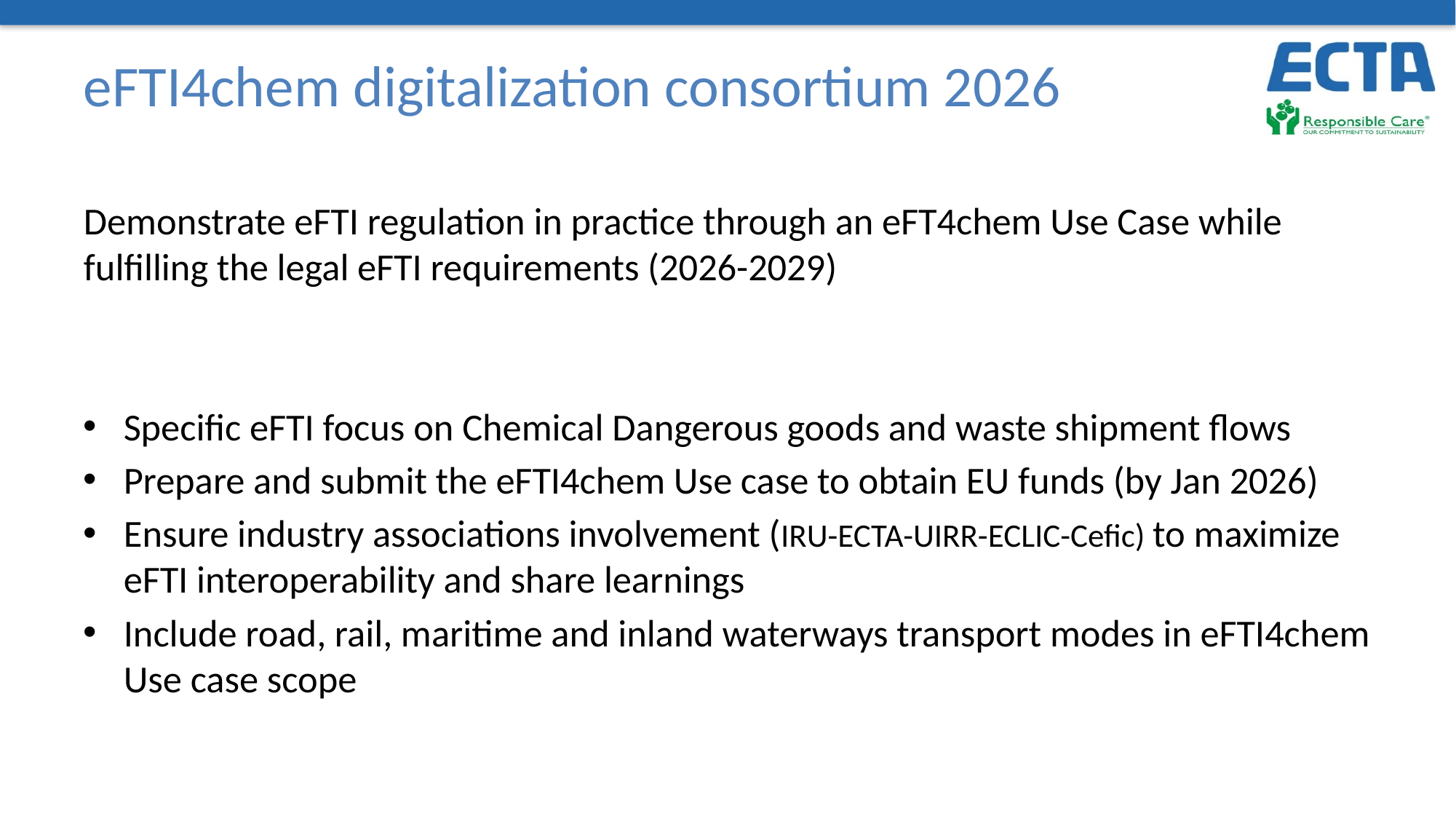

# eFTI4chem digitalization consortium 2026
Demonstrate eFTI regulation in practice through an eFT4chem Use Case while fulfilling the legal eFTI requirements (2026-2029)

Specific eFTI focus on Chemical Dangerous goods and waste shipment flows
Prepare and submit the eFTI4chem Use case to obtain EU funds (by Jan 2026)
Ensure industry associations involvement (IRU-ECTA-UIRR-ECLIC-Cefic) to maximize eFTI interoperability and share learnings
Include road, rail, maritime and inland waterways transport modes in eFTI4chem Use case scope